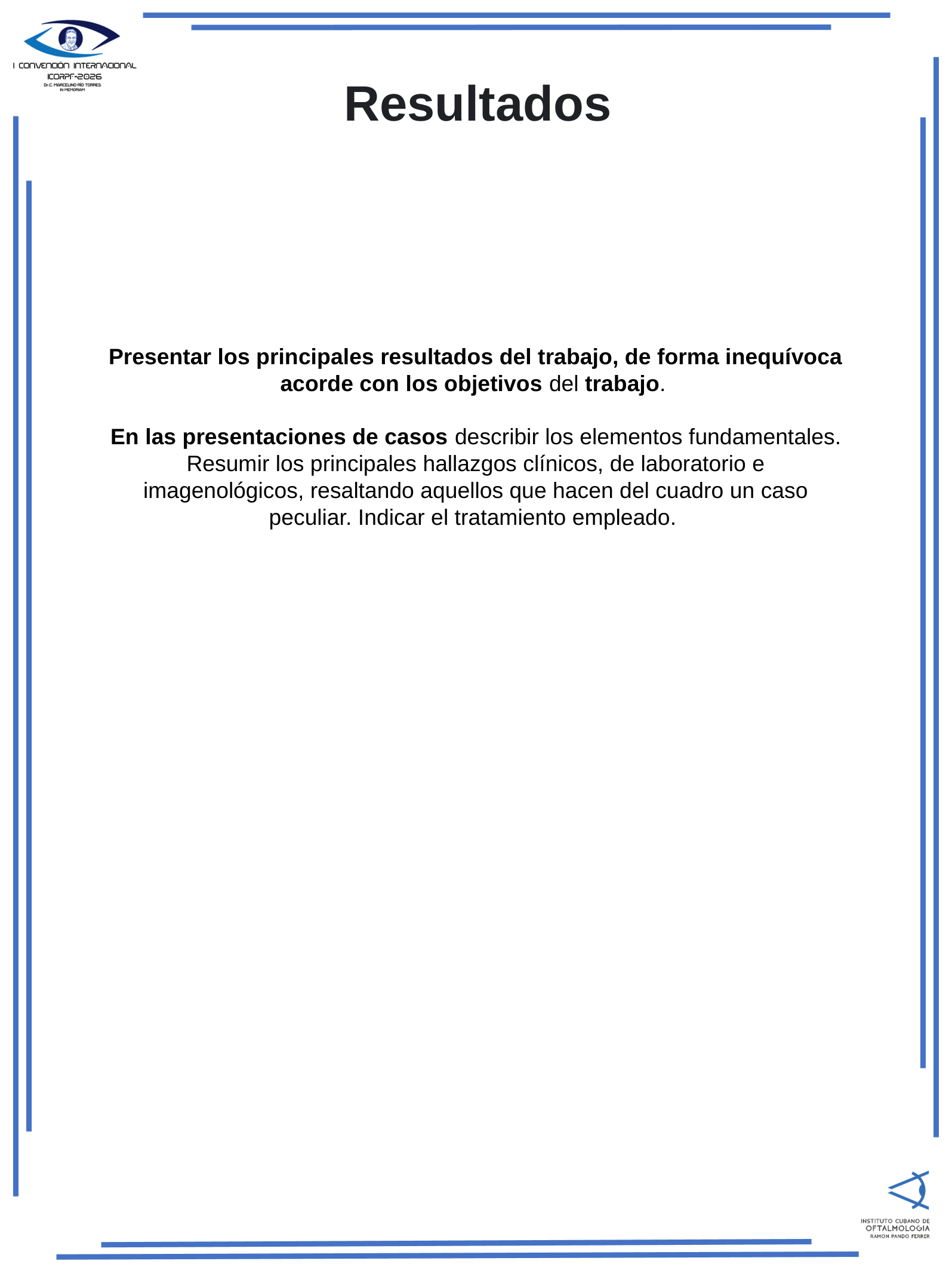

Resultados
Presentar los principales resultados del trabajo, de forma inequívoca acorde con los objetivos del trabajo.

En las presentaciones de casos describir los elementos fundamentales. Resumir los principales hallazgos clínicos, de laboratorio e imagenológicos, resaltando aquellos que hacen del cuadro un caso peculiar. Indicar el tratamiento empleado.